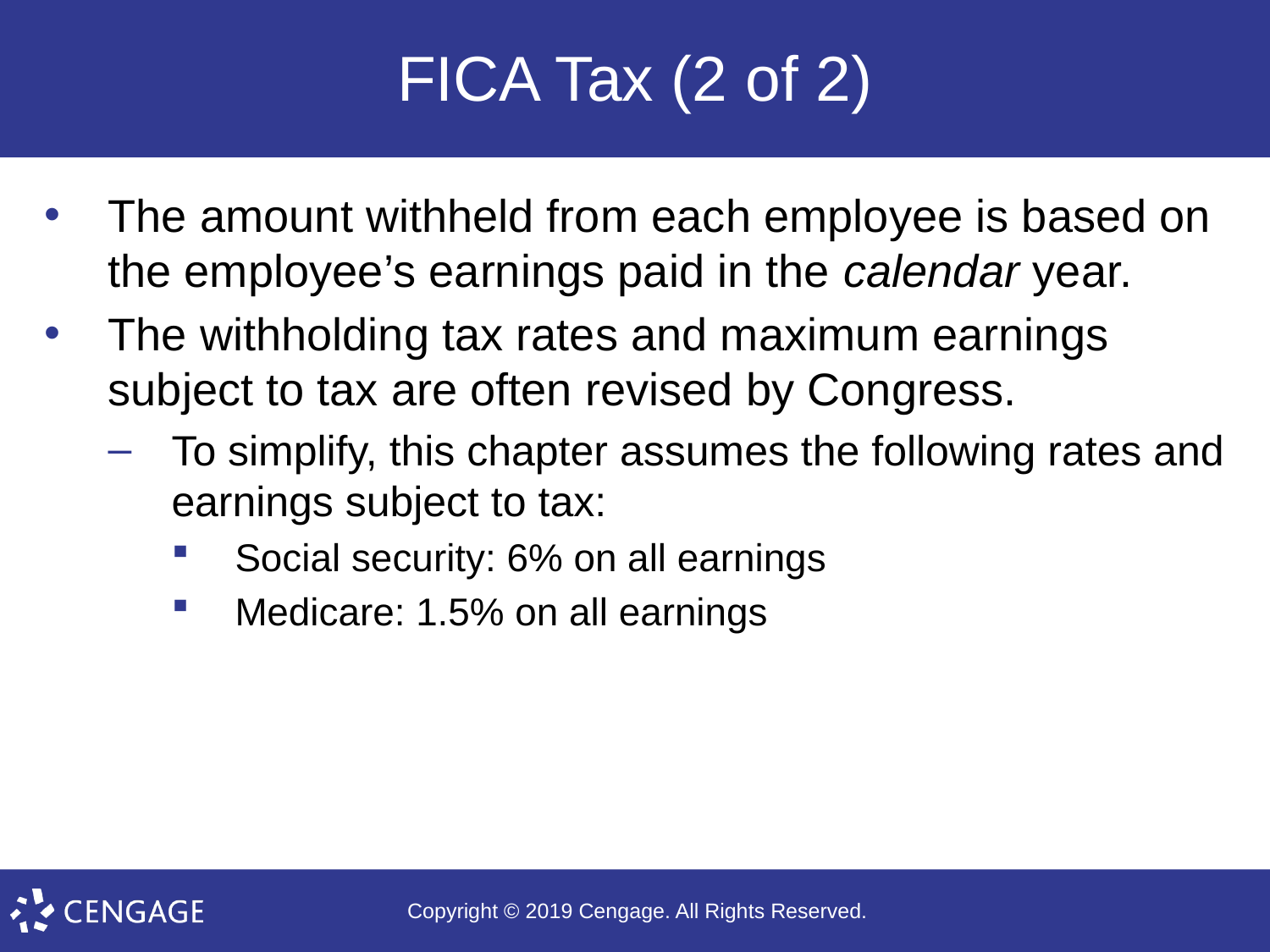

# FICA Tax (2 of 2)
The amount withheld from each employee is based on the employee’s earnings paid in the calendar year.
The withholding tax rates and maximum earnings subject to tax are often revised by Congress.
To simplify, this chapter assumes the following rates and earnings subject to tax:
Social security: 6% on all earnings
Medicare: 1.5% on all earnings